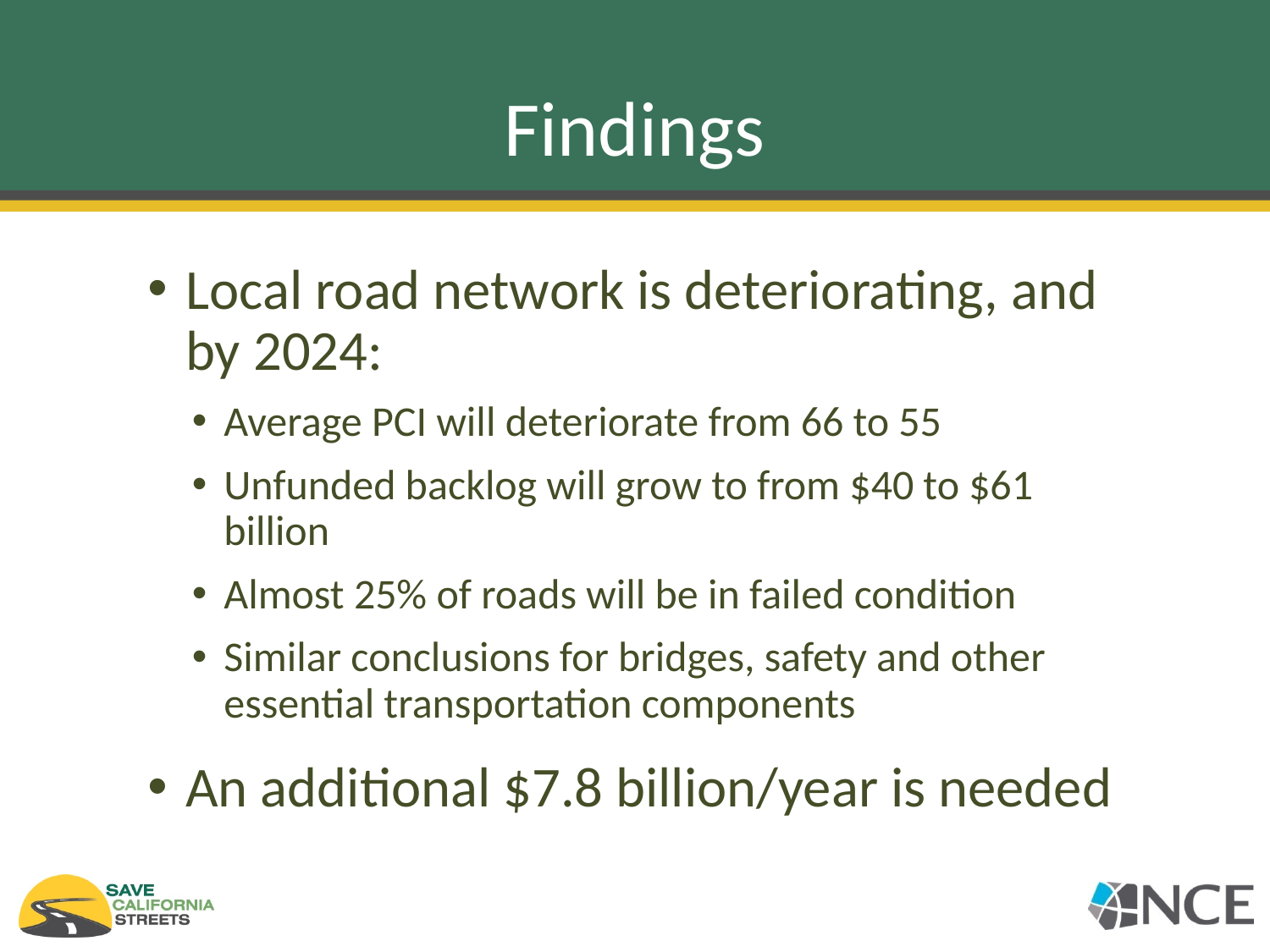

# Findings
Local road network is deteriorating, and by 2024:
Average PCI will deteriorate from 66 to 55
Unfunded backlog will grow to from $40 to $61 billion
Almost 25% of roads will be in failed condition
Similar conclusions for bridges, safety and other essential transportation components
An additional $7.8 billion/year is needed